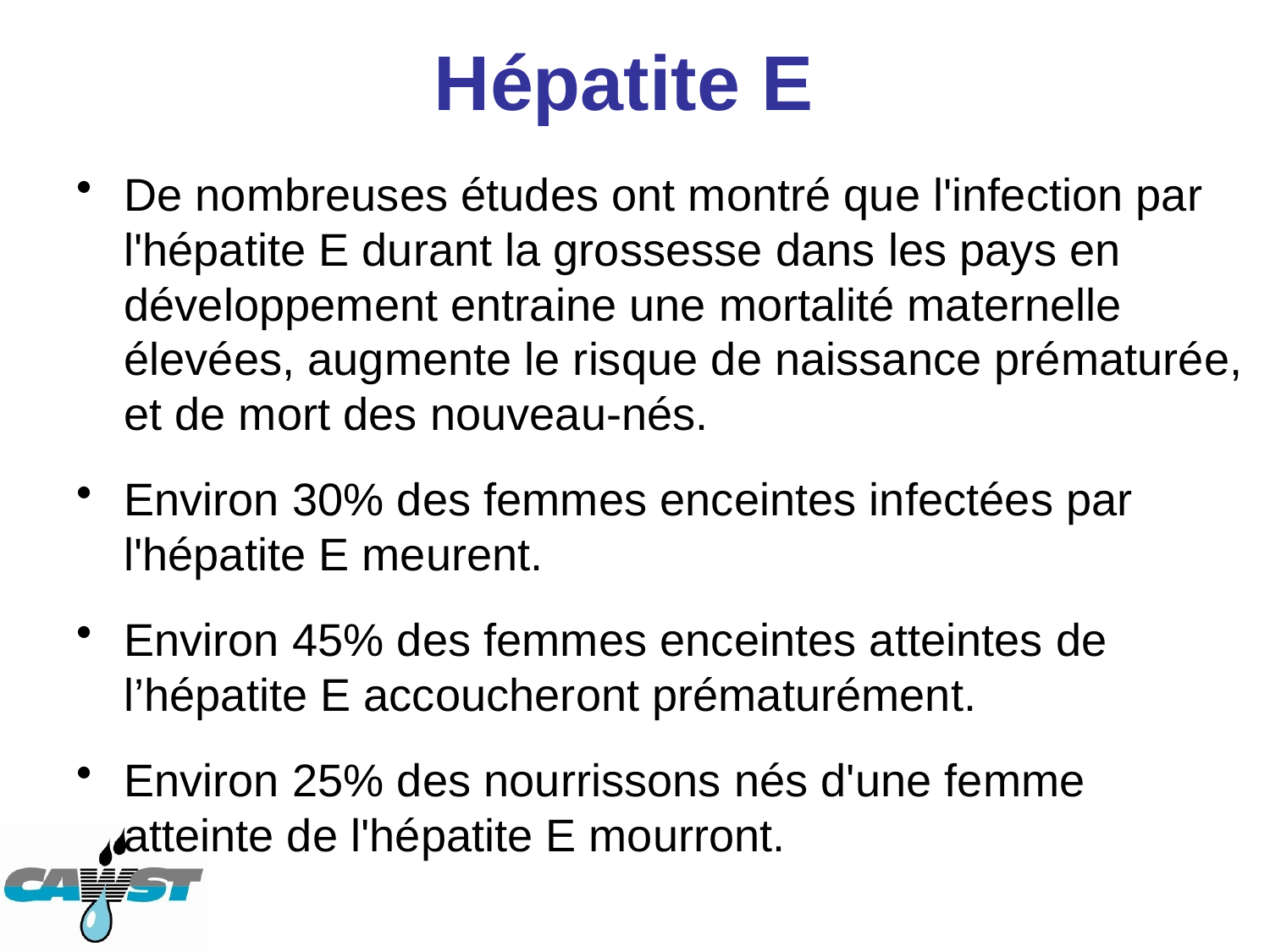

# Hépatite E
De nombreuses études ont montré que l'infection par l'hépatite E durant la grossesse dans les pays en développement entraine une mortalité maternelle élevées, augmente le risque de naissance prématurée, et de mort des nouveau-nés.
Environ 30% des femmes enceintes infectées par l'hépatite E meurent.
Environ 45% des femmes enceintes atteintes de l’hépatite E accoucheront prématurément.
Environ 25% des nourrissons nés d'une femme atteinte de l'hépatite E mourront.